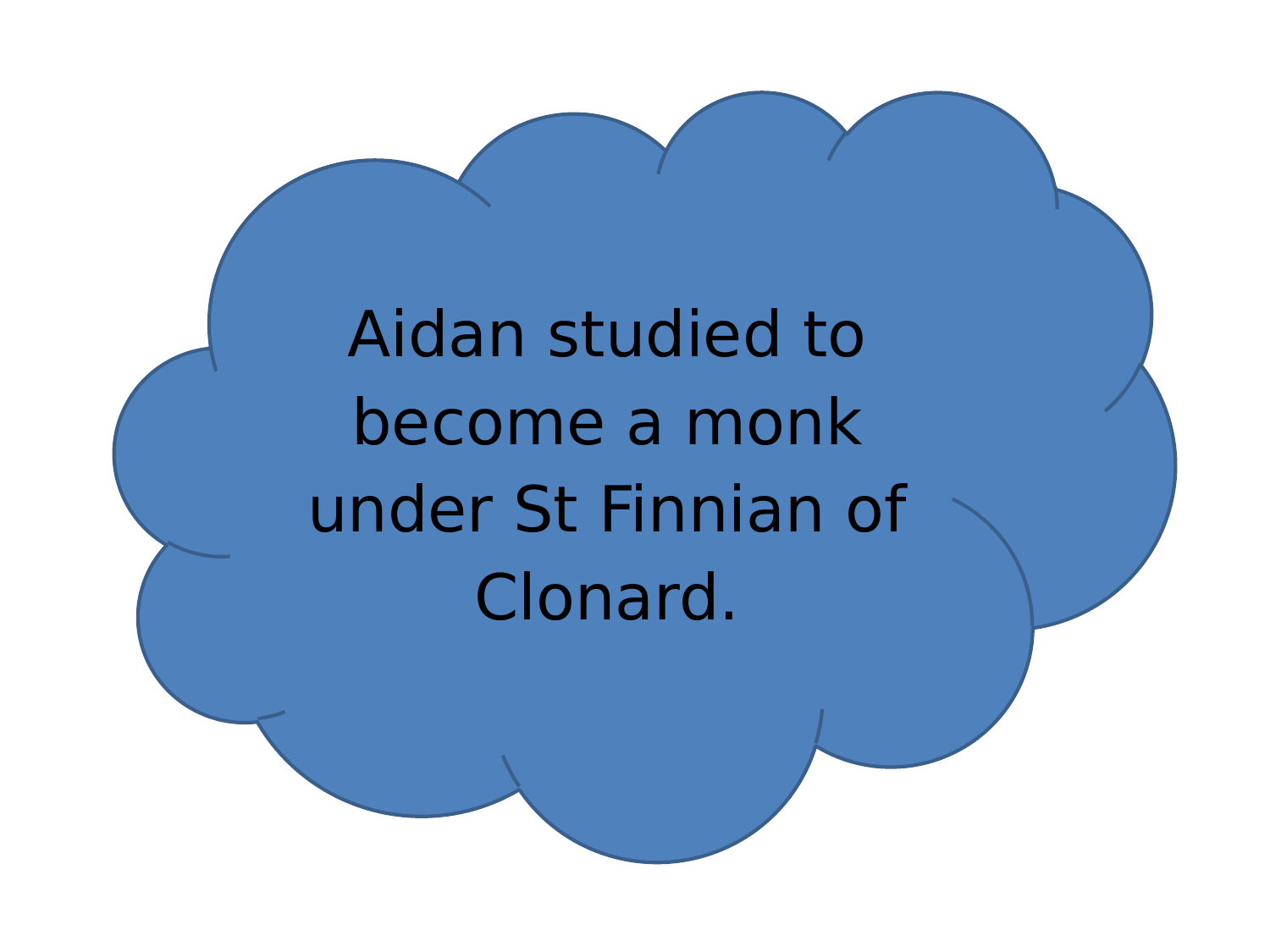

Aidan studied to become a monk under St Finnian of Clonard.